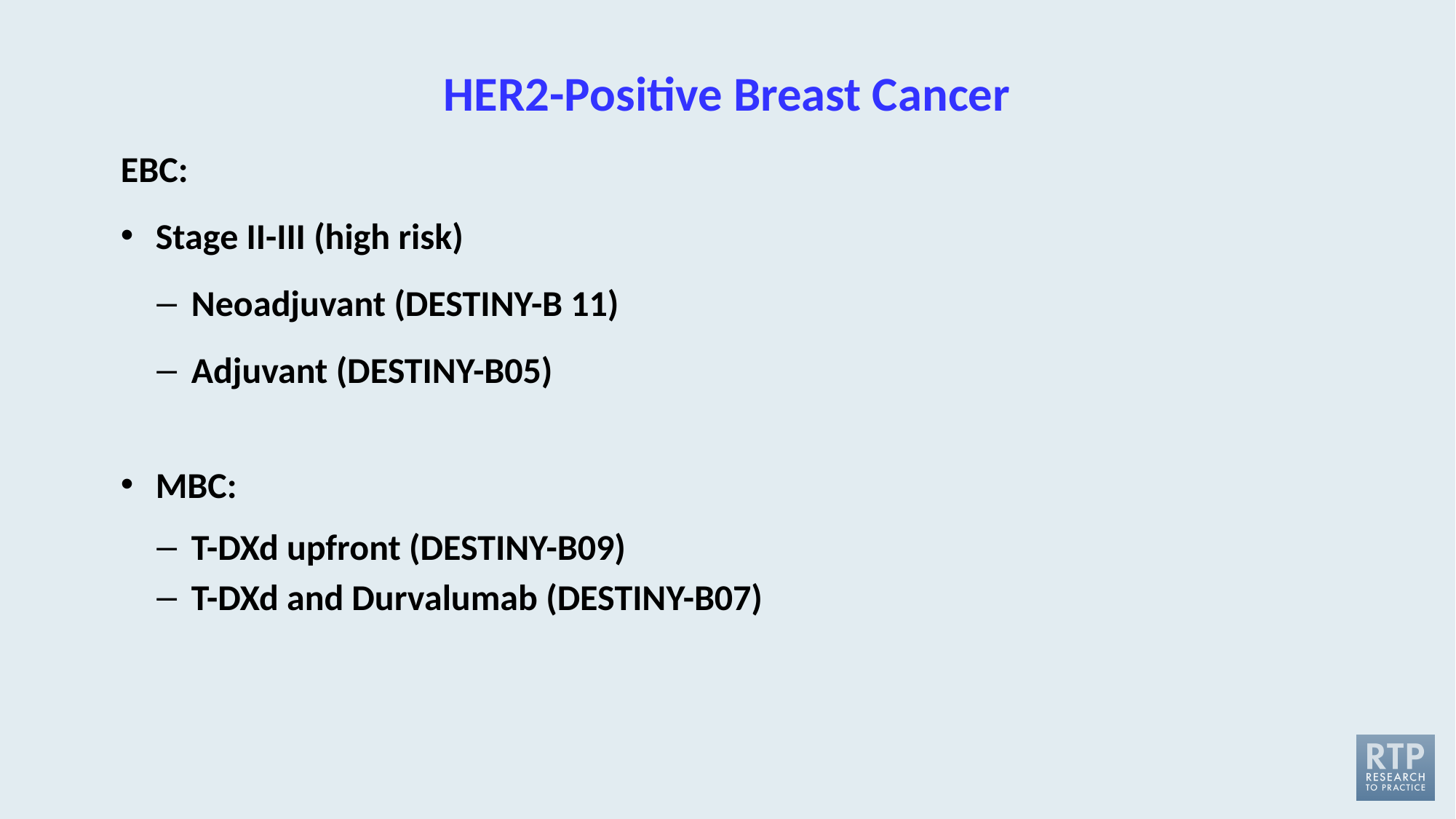

# HER2-Positive Breast Cancer
EBC:
Stage II-III (high risk)
Neoadjuvant (DESTINY-B 11)
Adjuvant (DESTINY-B05)
MBC:
T-DXd upfront (DESTINY-B09)
T-DXd and Durvalumab (DESTINY-B07)